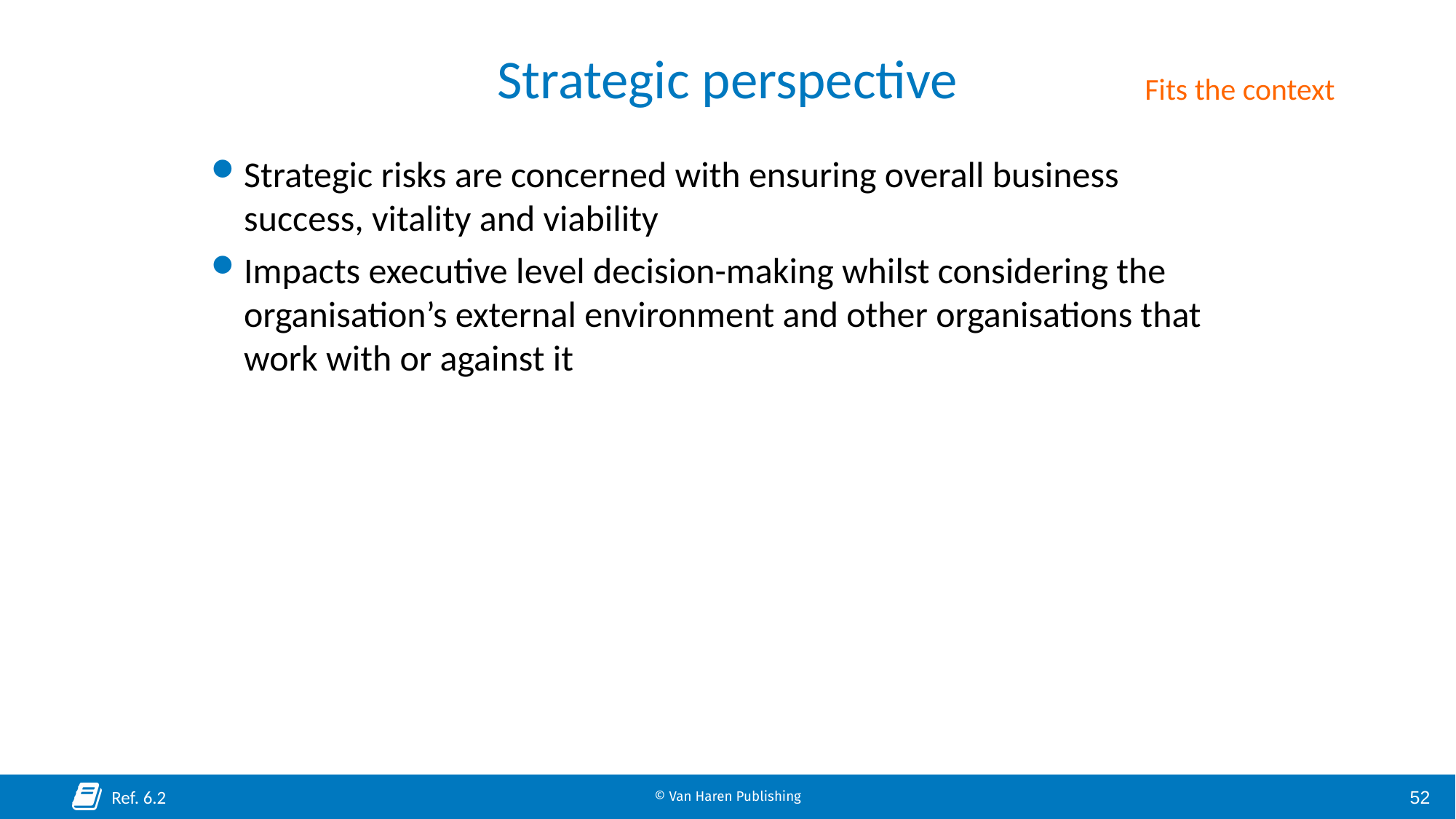

# Strategic perspective
Fits the context
Strategic risks are concerned with ensuring overall business success, vitality and viability
Impacts executive level decision-making whilst considering the organisation’s external environment and other organisations that work with or against it

Ref. 6.2